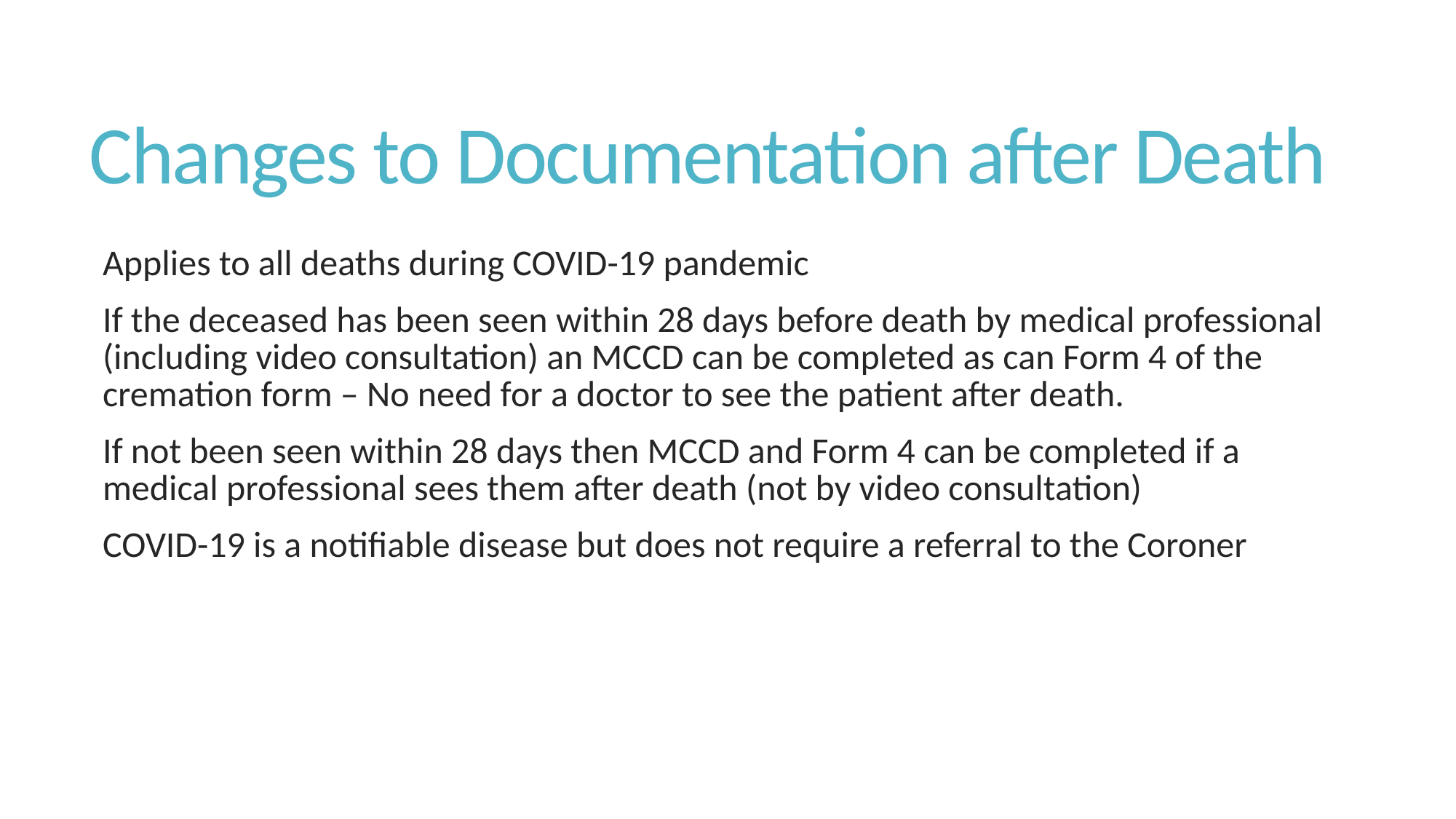

# Changes to Documentation after Death
Applies to all deaths during COVID-19 pandemic
If the deceased has been seen within 28 days before death by medical professional (including video consultation) an MCCD can be completed as can Form 4 of the cremation form – No need for a doctor to see the patient after death.
If not been seen within 28 days then MCCD and Form 4 can be completed if a medical professional sees them after death (not by video consultation)
COVID-19 is a notifiable disease but does not require a referral to the Coroner